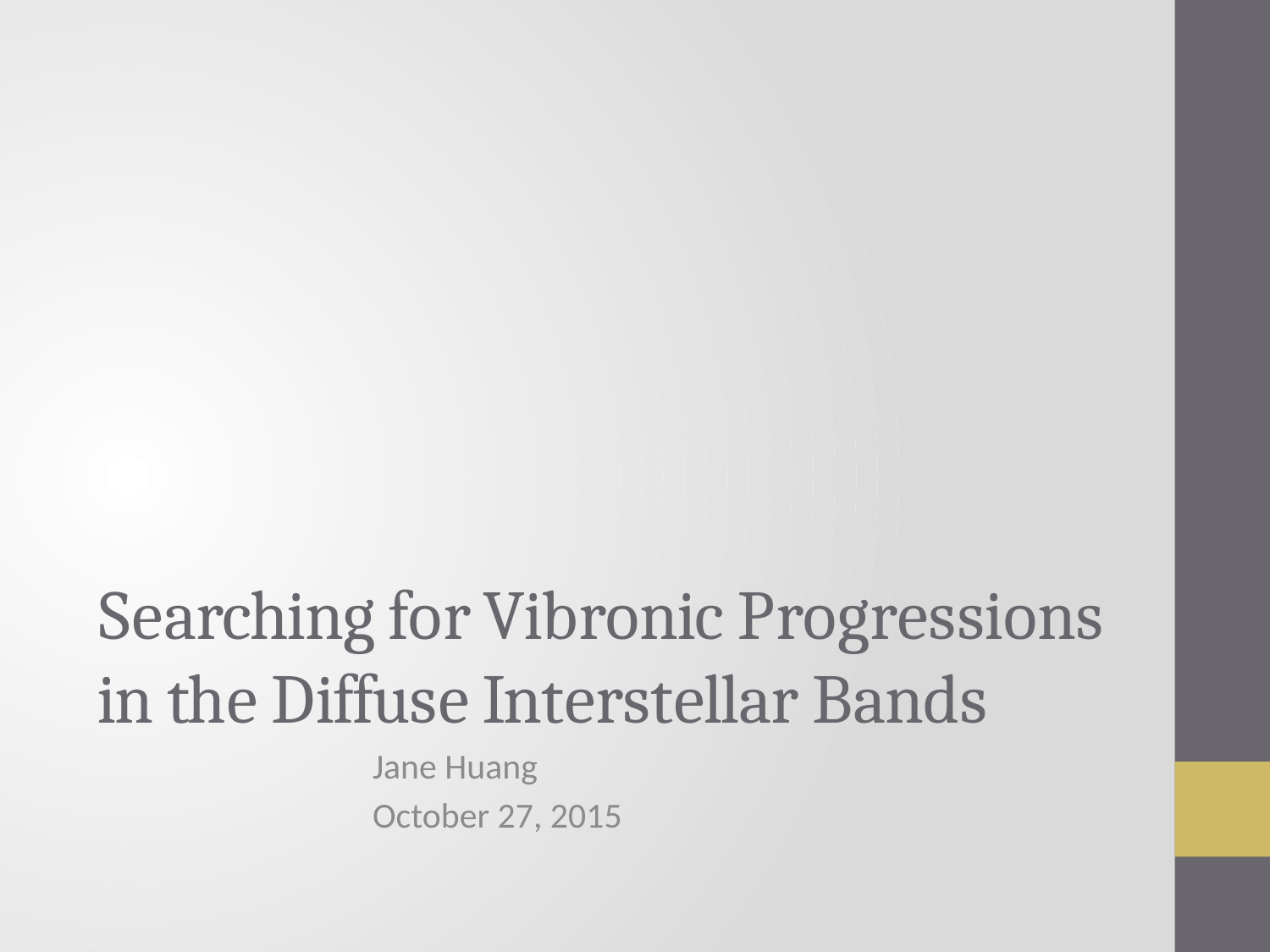

# Searching for Vibronic Progressions in the Diffuse Interstellar Bands

Jane Huang
October 27, 2015